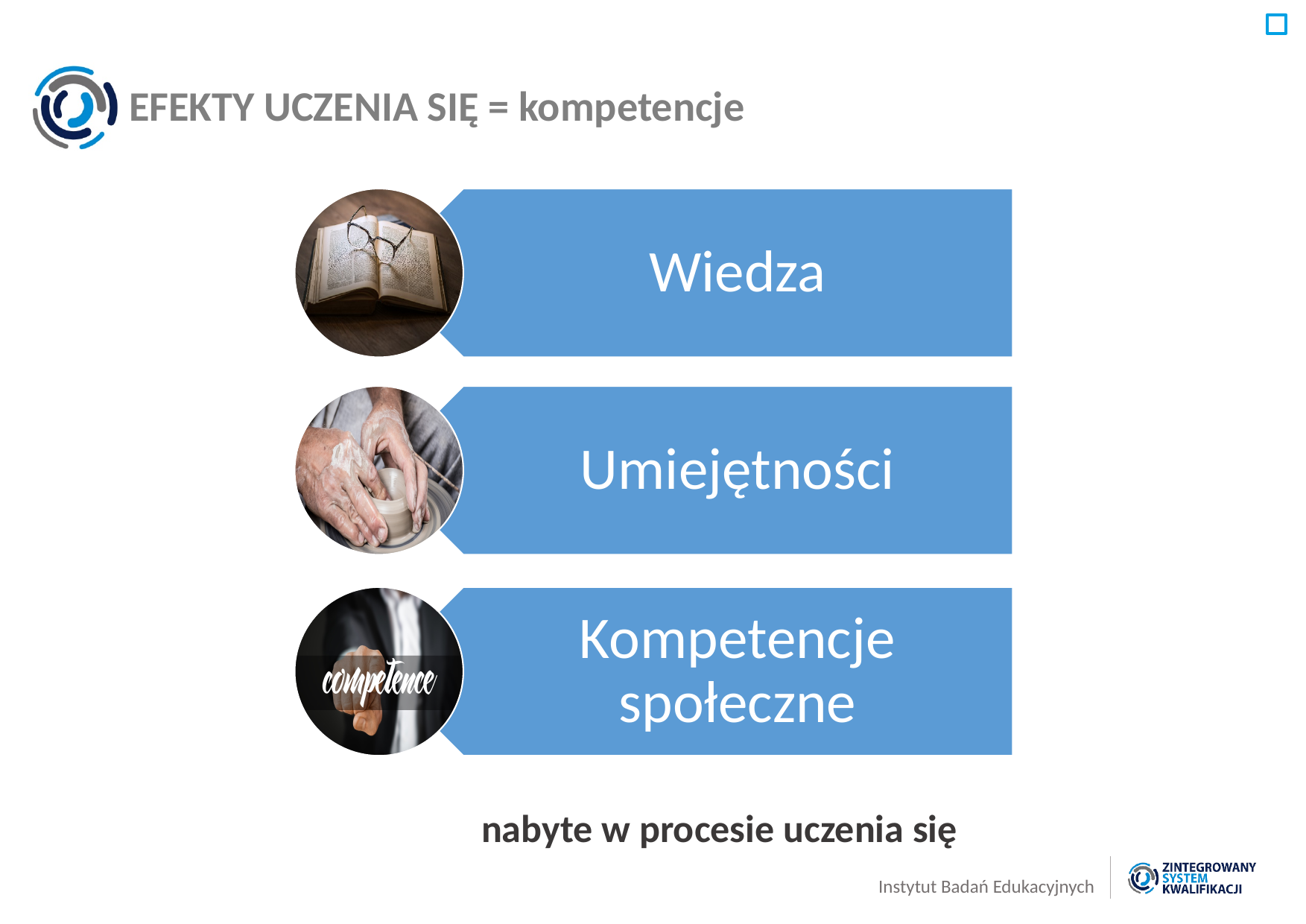

# EFEKTY UCZENIA SIĘ = kompetencje
Wiedza

Umiejętności

Kompetencje społeczne

nabyte w procesie uczenia się